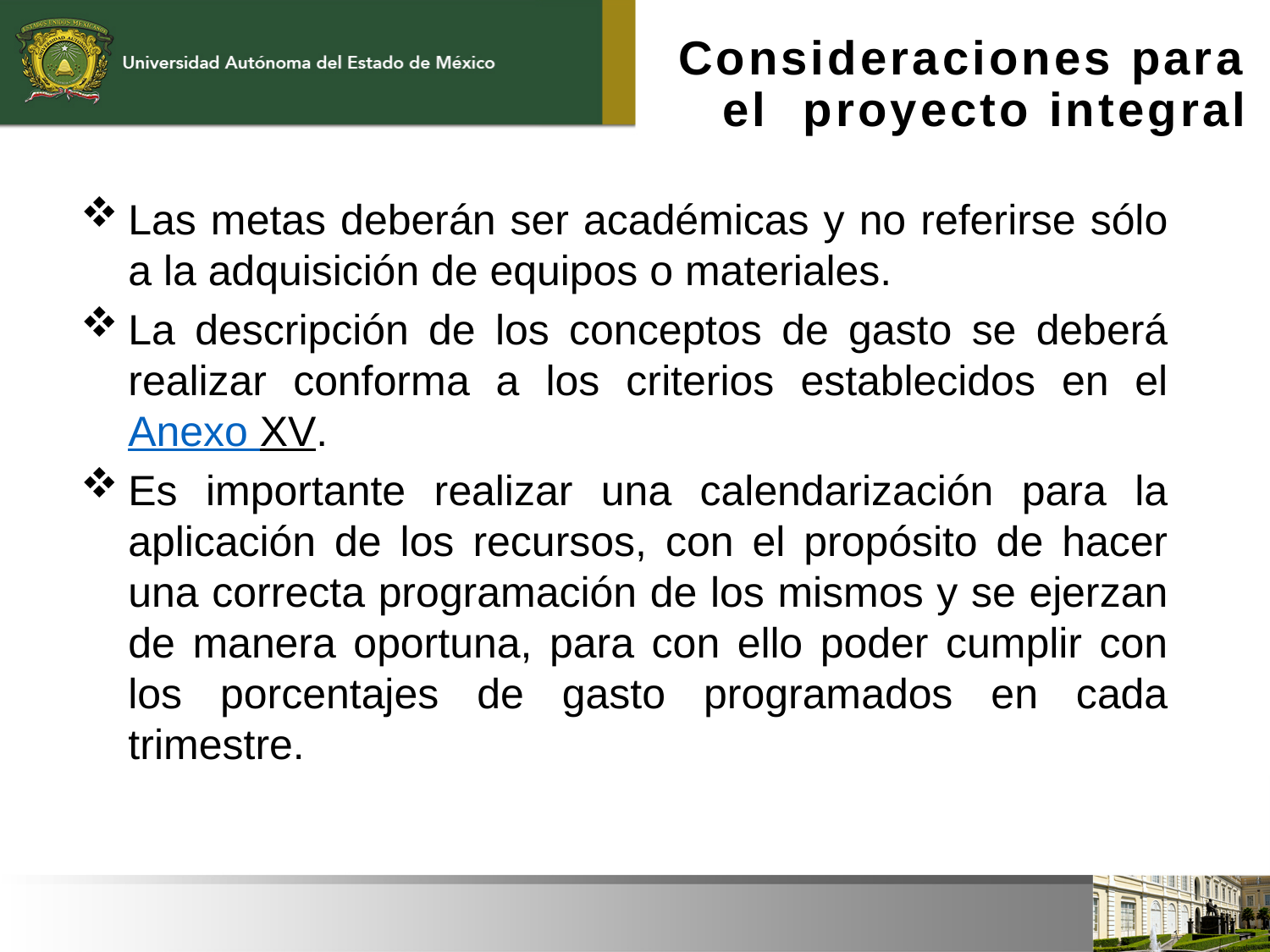

Consideraciones para el  proyecto integral
Las metas deberán ser académicas y no referirse sólo a la adquisición de equipos o materiales.
La descripción de los conceptos de gasto se deberá realizar conforma a los criterios establecidos en el Anexo XV.
Es importante realizar una calendarización para la aplicación de los recursos, con el propósito de hacer una correcta programación de los mismos y se ejerzan de manera oportuna, para con ello poder cumplir con los porcentajes de gasto programados en cada trimestre.